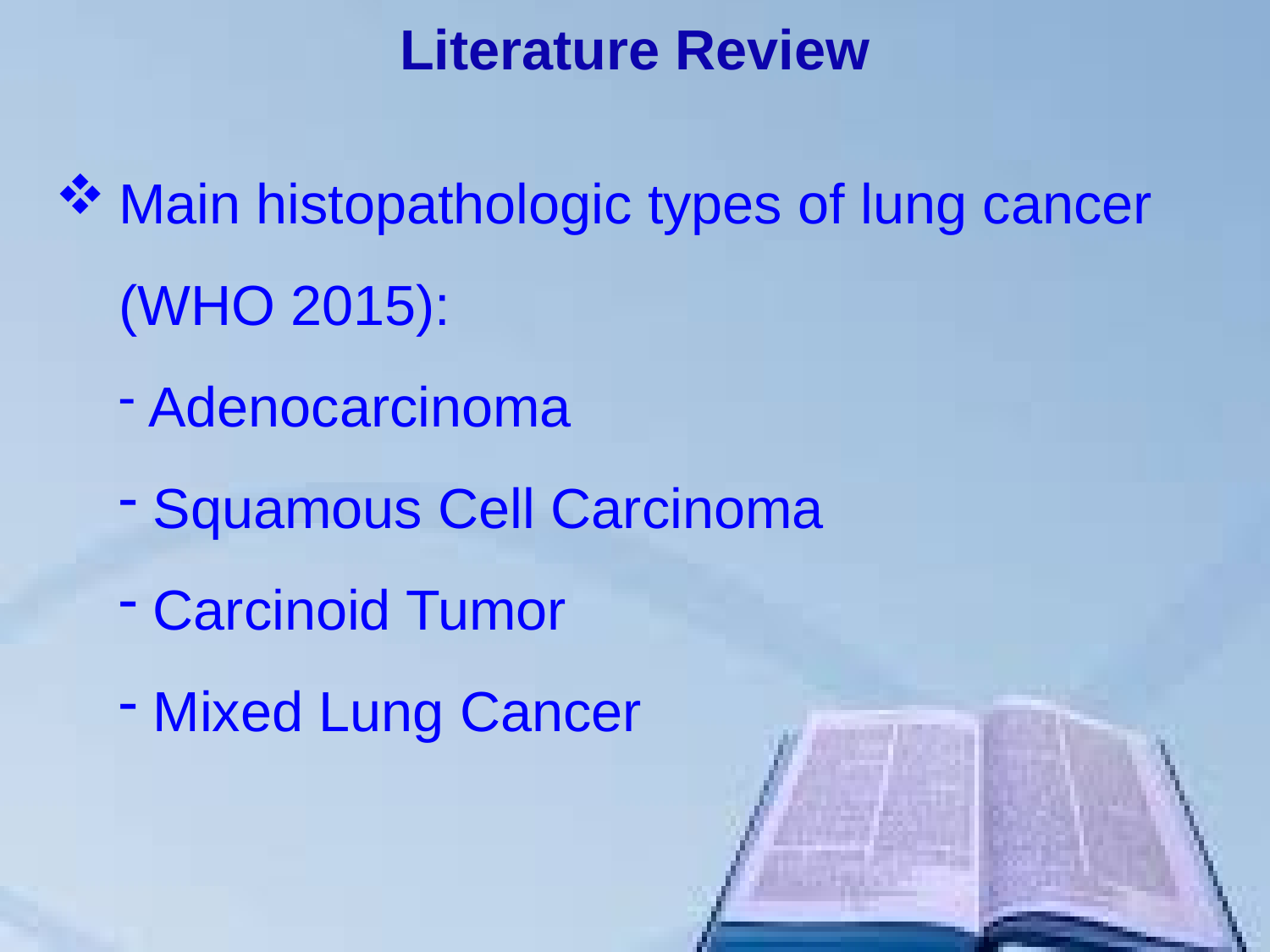

# Literature Review
Main histopathologic types of lung cancer (WHO 2015):
 Adenocarcinoma
 Squamous Cell Carcinoma
 Carcinoid Tumor
 Mixed Lung Cancer